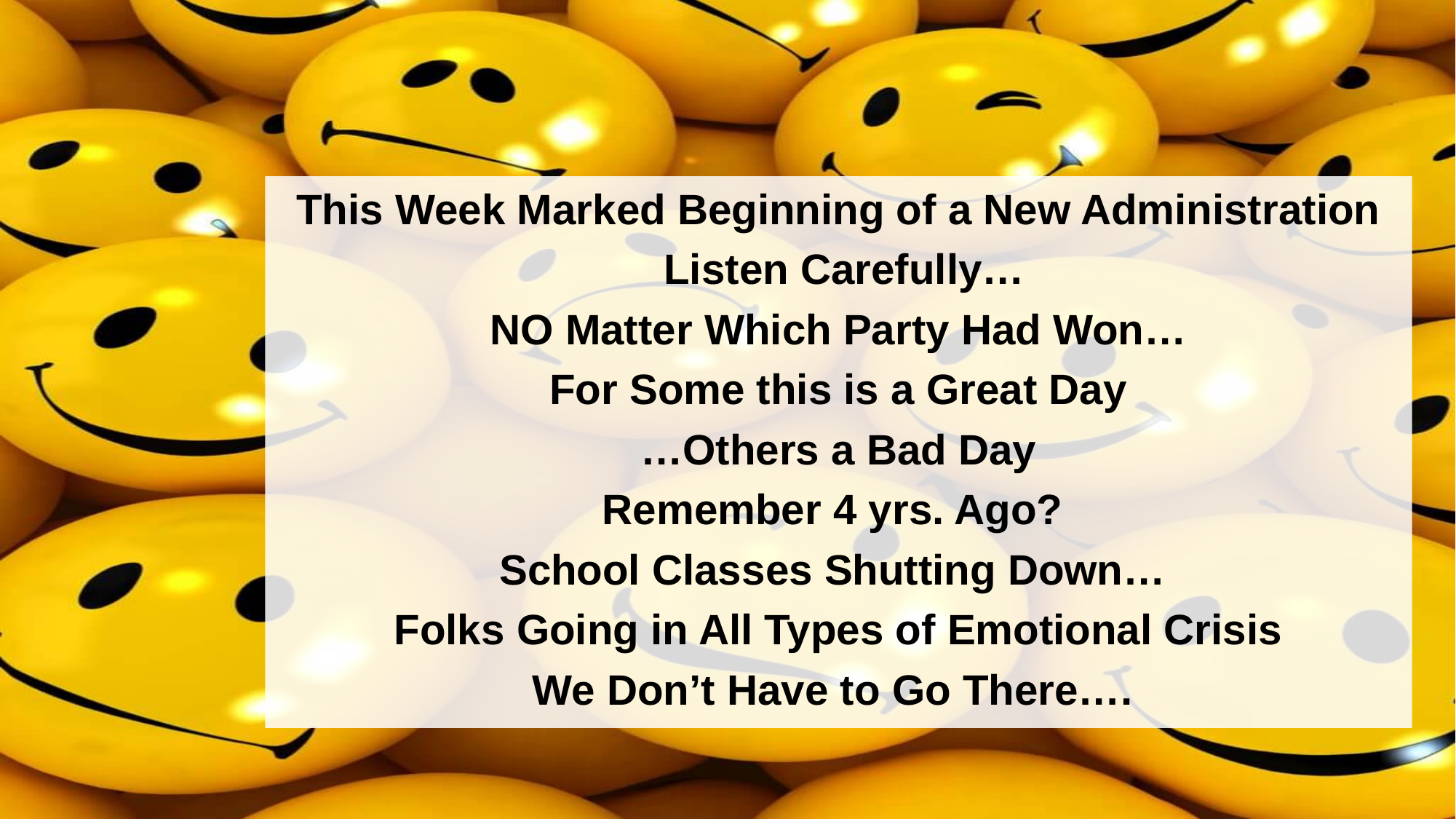

#
This Week Marked Beginning of a New Administration
 Listen Carefully…
NO Matter Which Party Had Won…
For Some this is a Great Day
…Others a Bad Day
Remember 4 yrs. Ago?
School Classes Shutting Down…
Folks Going in All Types of Emotional Crisis
We Don’t Have to Go There….